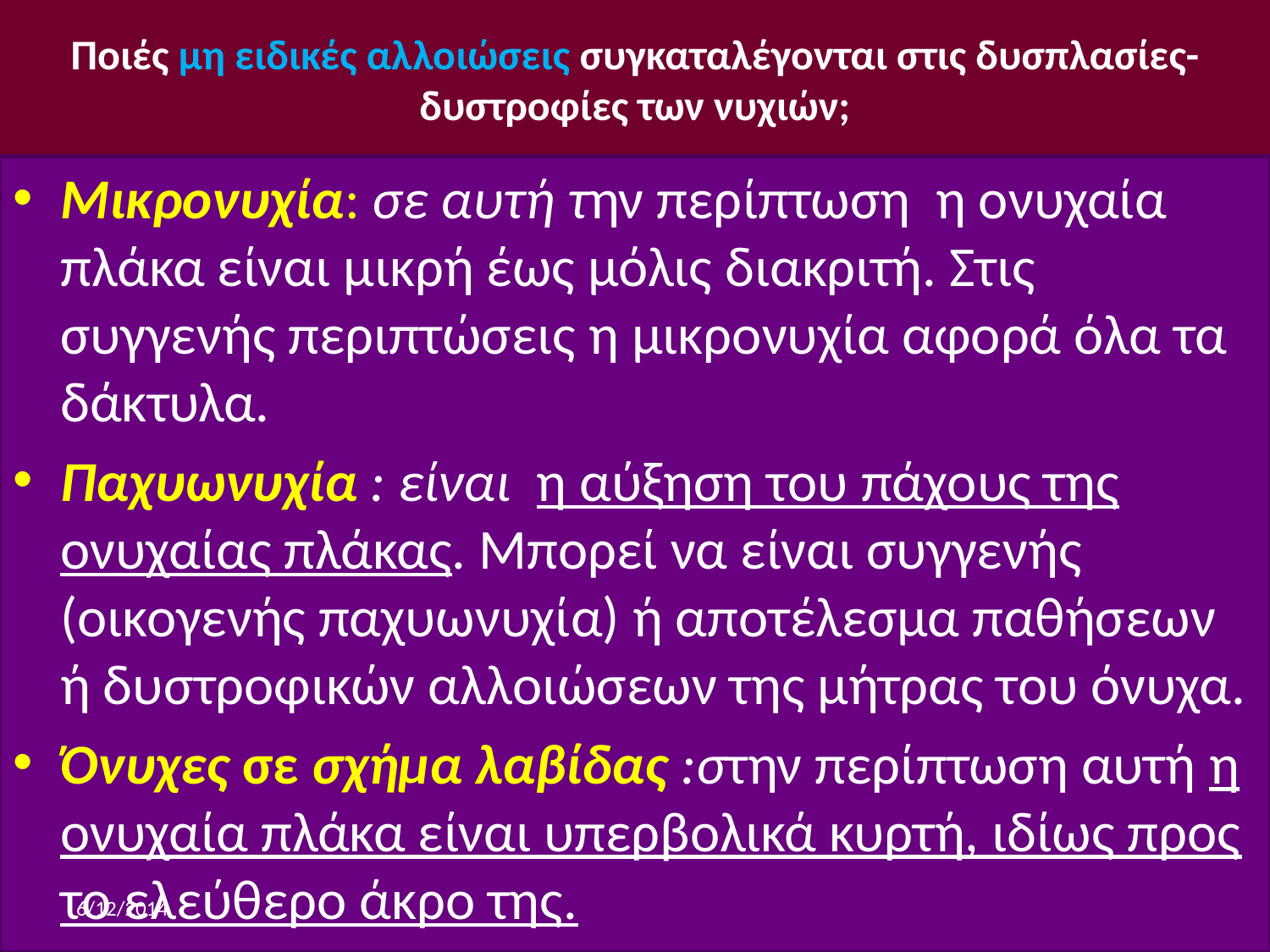

# Ποιές μη ειδικές αλλοιώσεις συγκαταλέγονται στις δυσπλασίες-δυστροφίες των νυχιών;
Μικρονυχία: σε αυτή την περίπτωση  η ονυχαία πλάκα είναι μικρή έως μόλις διακριτή. Στις συγγενής περιπτώσεις η μικρονυχία αφορά όλα τα δάκτυλα.
Παχυωνυχία : είναι  η αύξηση του πάχους της ονυχαίας πλάκας. Μπορεί να είναι συγγενής (οικογενής παχυωνυχία) ή αποτέλεσμα παθήσεων ή δυστροφικών αλλοιώσεων της μήτρας του όνυχα.
Όνυχες σε σχήμα λαβίδας :στην περίπτωση αυτή η ονυχαία πλάκα είναι υπερβολικά κυρτή, ιδίως προς το ελεύθερο άκρο της.

6/12/2014
Αναστασιάδη Ντότσικα Ιωάννα Μ.Δ.Ε.
68